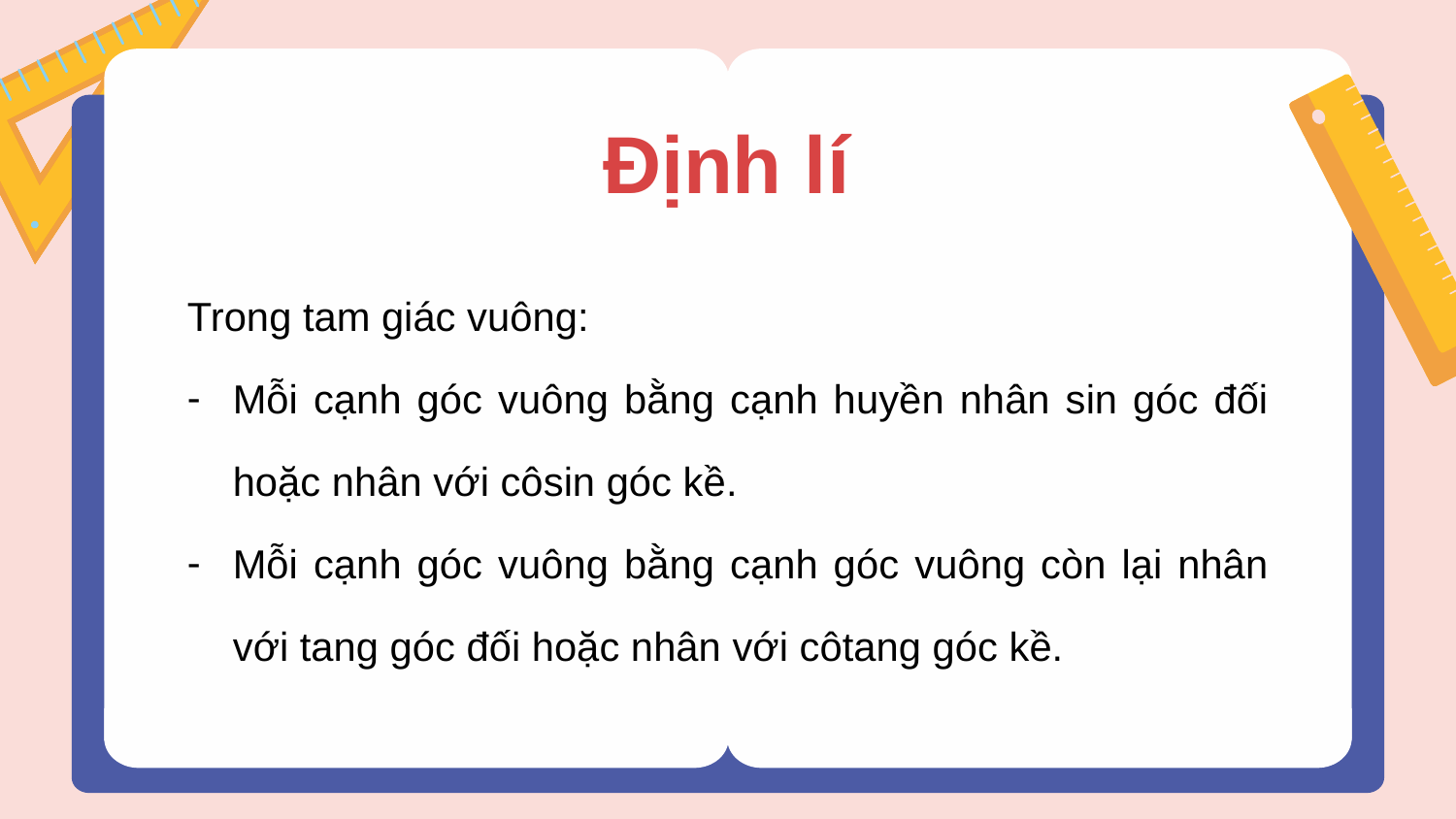

# Định lí

Trong tam giác vuông:
Mỗi cạnh góc vuông bằng cạnh huyền nhân sin góc đối hoặc nhân với côsin góc kề.
Mỗi cạnh góc vuông bằng cạnh góc vuông còn lại nhân với tang góc đối hoặc nhân với côtang góc kề.